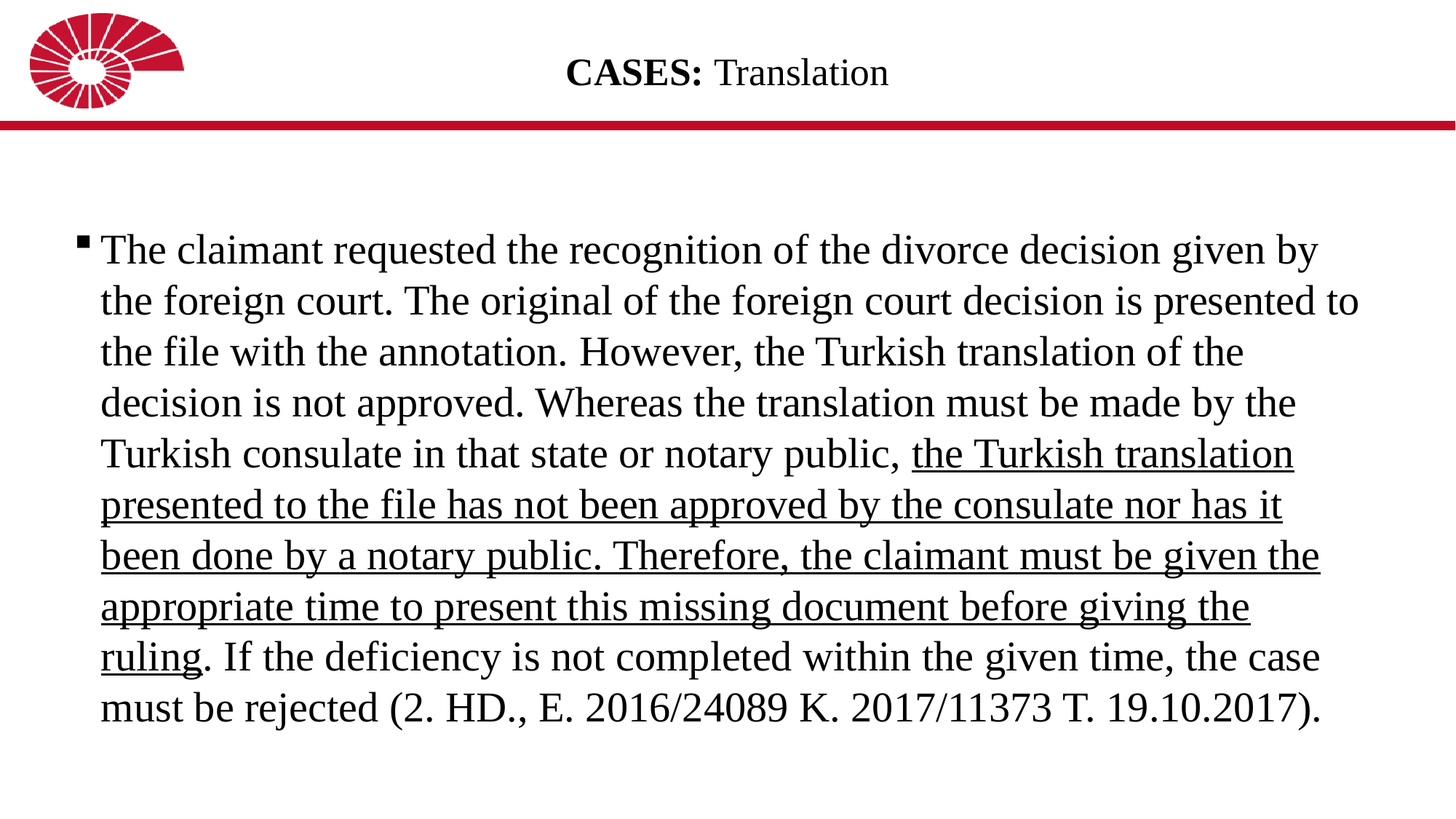

# CASES: Translation

The claimant requested the recognition of the divorce decision given by the foreign court. The original of the foreign court decision is presented to the file with the annotation. However, the Turkish translation of the decision is not approved. Whereas the translation must be made by the Turkish consulate in that state or notary public, the Turkish translation presented to the file has not been approved by the consulate nor has it been done by a notary public. Therefore, the claimant must be given the appropriate time to present this missing document before giving the ruling. If the deficiency is not completed within the given time, the case must be rejected (2. HD., E. 2016/24089 K. 2017/11373 T. 19.10.2017).